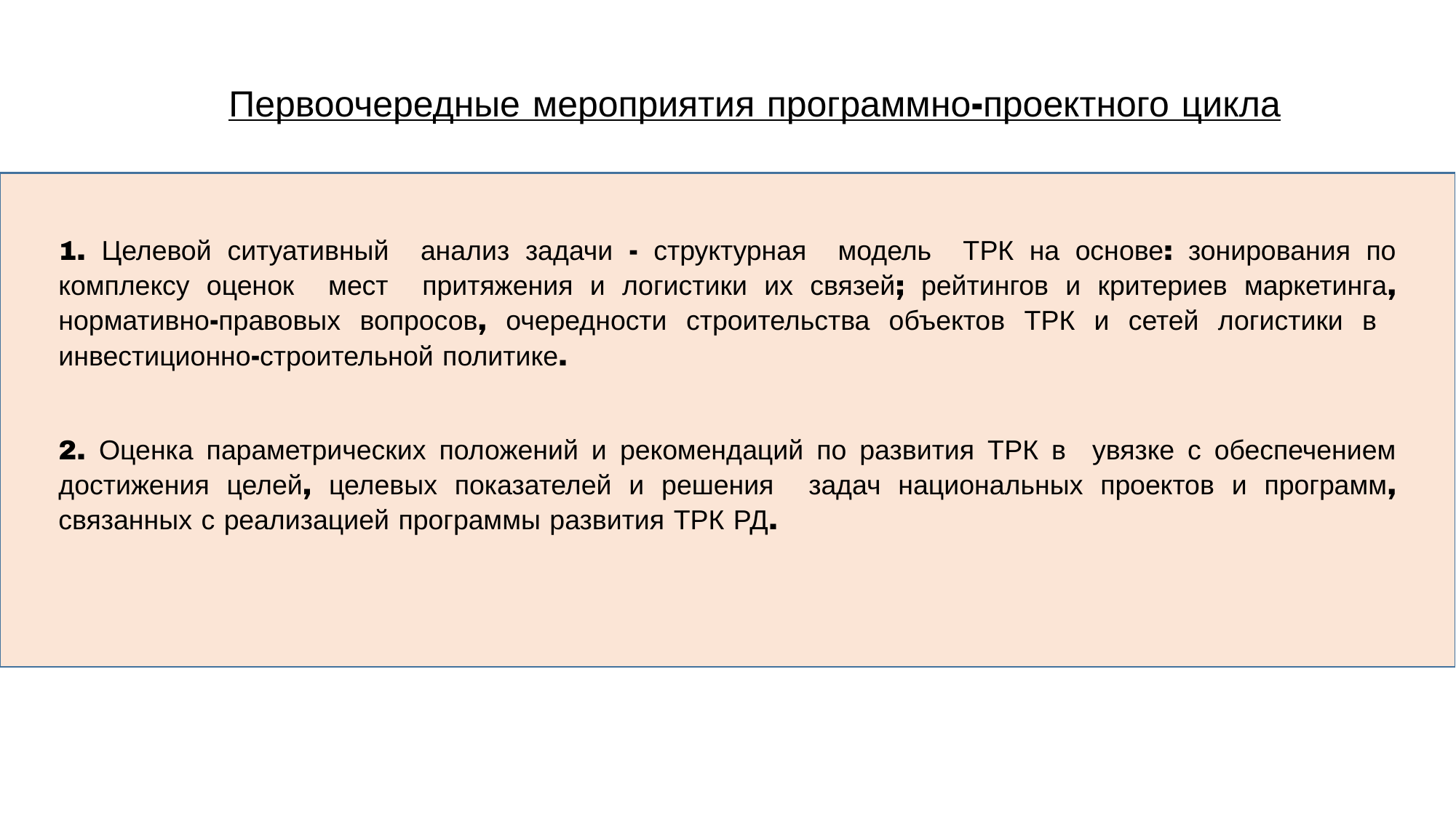

Первоочередные мероприятия программно-проектного цикла

1. Целевой ситуативный  анализ задачи - структурная  модель  ТРК на основе: зонирования по комплексу оценок  мест  притяжения и логистики их связей; рейтингов и критериев маркетинга, нормативно-правовых вопросов, очередности строительства объектов ТРК и сетей логистики в  инвестиционно-строительной политике.

2. Оценка параметрических положений и рекомендаций по развития ТРК в  увязке с обеспечением достижения целей, целевых показателей и решения  задач национальных проектов и программ, связанных с реализацией программы развития ТРК РД.